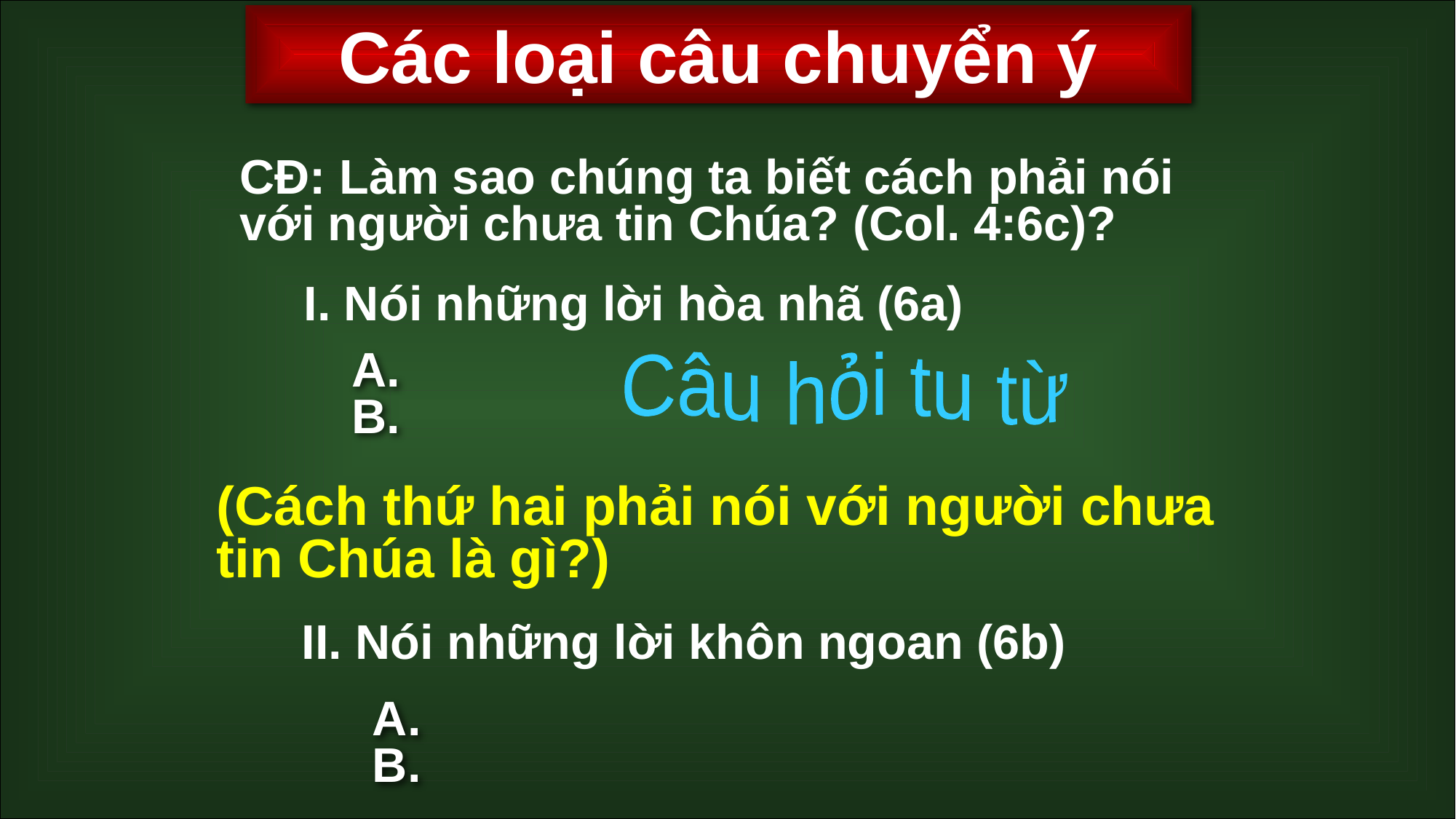

Các loại câu chuyển ý
CĐ: Làm sao chúng ta biết cách phải nói với người chưa tin Chúa? (Col. 4:6c)?
I. Nói những lời hòa nhã (6a)
A.
B.
Câu hỏi tu từ
(Cách thứ hai phải nói với người chưa tin Chúa là gì?)
II. Nói những lời khôn ngoan (6b)
A.
B.